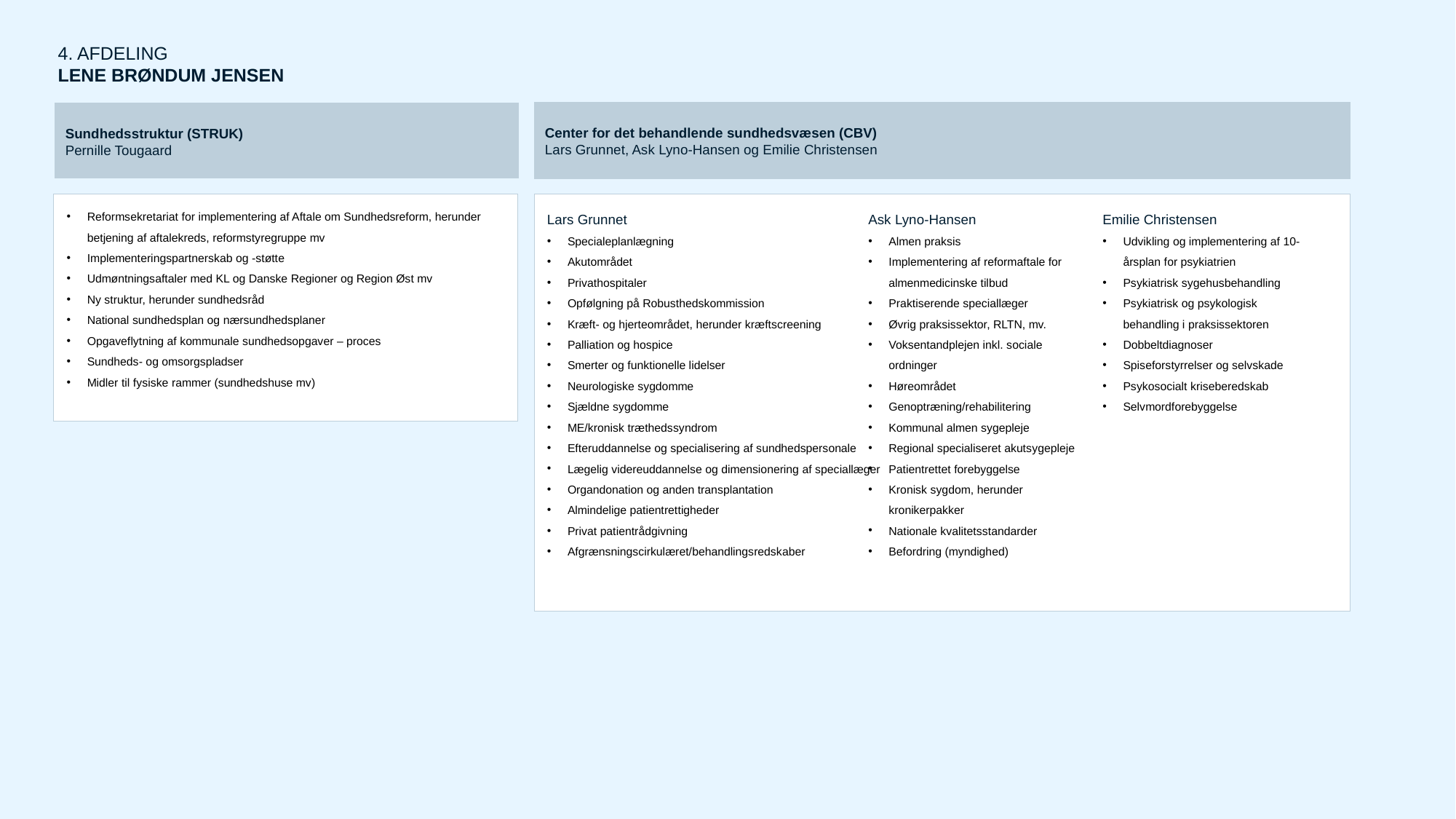

4. AFDELING
LENE BRØNDUM JENSEN

Center for det behandlende sundhedsvæsen (CBV)
Lars Grunnet, Ask Lyno-Hansen og Emilie Christensen

Sundhedsstruktur (STRUK)
Pernille Tougaard
Reformsekretariat for implementering af Aftale om Sundhedsreform, herunder betjening af aftalekreds, reformstyregruppe mv
Implementeringspartnerskab og -støtte
Udmøntningsaftaler med KL og Danske Regioner og Region Øst mv
Ny struktur, herunder sundhedsråd
National sundhedsplan og nærsundhedsplaner
Opgaveflytning af kommunale sundhedsopgaver – proces
Sundheds- og omsorgspladser
Midler til fysiske rammer (sundhedshuse mv)

Lars Grunnet
Specialeplanlægning
Akutområdet
Privathospitaler
Opfølgning på Robusthedskommission
Kræft- og hjerteområdet, herunder kræftscreening
Palliation og hospice
Smerter og funktionelle lidelser
Neurologiske sygdomme
Sjældne sygdomme
ME/kronisk træthedssyndrom
Efteruddannelse og specialisering af sundhedspersonale
Lægelig videreuddannelse og dimensionering af speciallæger
Organdonation og anden transplantation
Almindelige patientrettigheder
Privat patientrådgivning
Afgrænsningscirkulæret/behandlingsredskaber

Ask Lyno-Hansen
Almen praksis
Implementering af reformaftale for almenmedicinske tilbud
Praktiserende speciallæger
Øvrig praksissektor, RLTN, mv.
Voksentandplejen inkl. sociale ordninger
Høreområdet
Genoptræning/rehabilitering
Kommunal almen sygepleje
Regional specialiseret akutsygepleje
Patientrettet forebyggelse
Kronisk sygdom, herunder kronikerpakker
Nationale kvalitetsstandarder
Befordring (myndighed)

Emilie Christensen
Udvikling og implementering af 10-årsplan for psykiatrien
Psykiatrisk sygehusbehandling
Psykiatrisk og psykologisk behandling i praksissektoren
Dobbeltdiagnoser
Spiseforstyrrelser og selvskade
Psykosocialt kriseberedskab
Selvmordforebyggelse